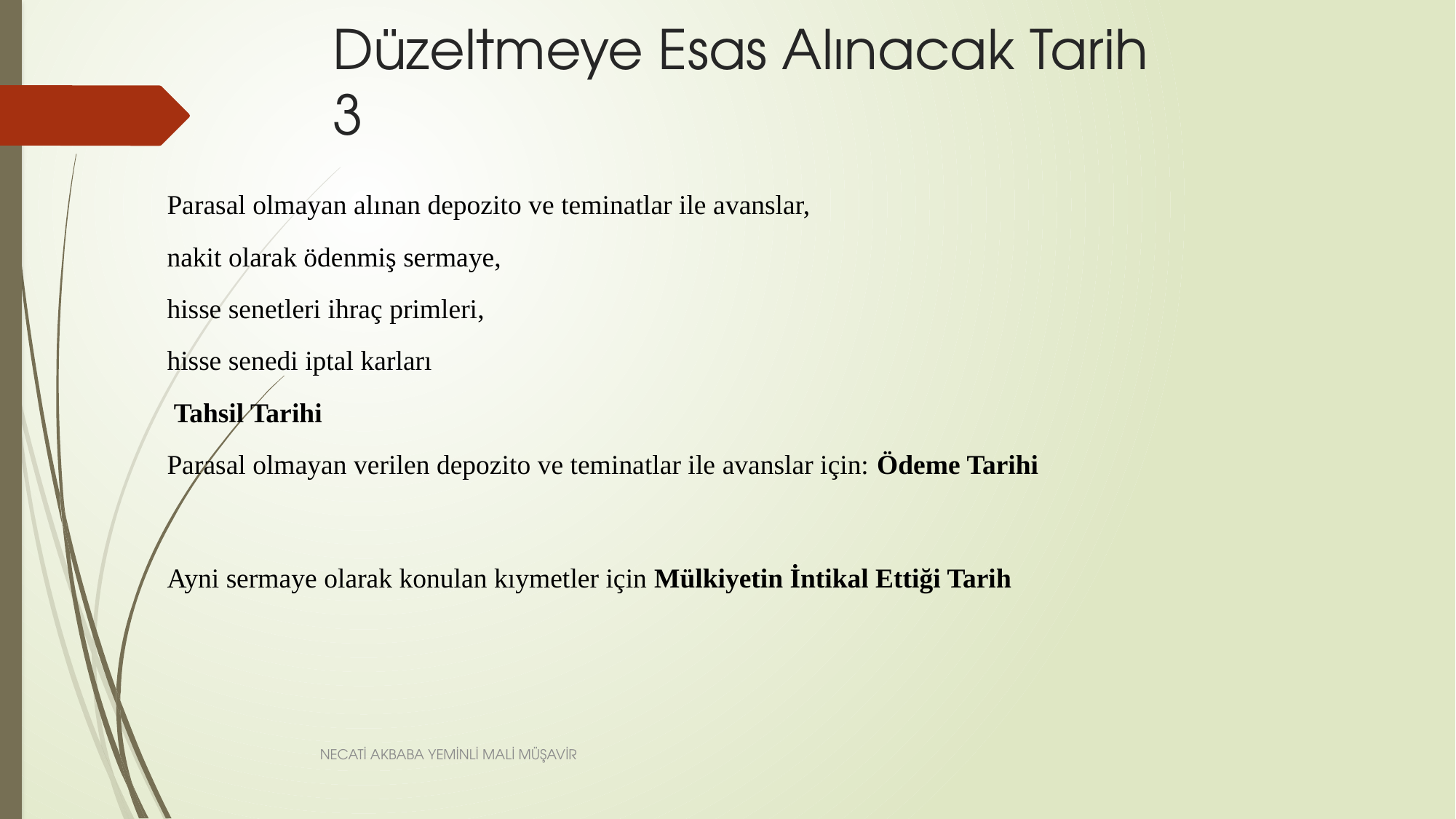

# Düzeltmeye Esas Alınacak Tarih 3
Parasal olmayan alınan depozito ve teminatlar ile avanslar,
nakit olarak ödenmiş sermaye,
hisse senetleri ihraç primleri,
hisse senedi iptal karları
 Tahsil Tarihi
Parasal olmayan verilen depozito ve teminatlar ile avanslar için: Ödeme Tarihi

Ayni sermaye olarak konulan kıymetler için Mülkiyetin İntikal Ettiği Tarih
NECATİ AKBABA YEMİNLİ MALİ MÜŞAVİR